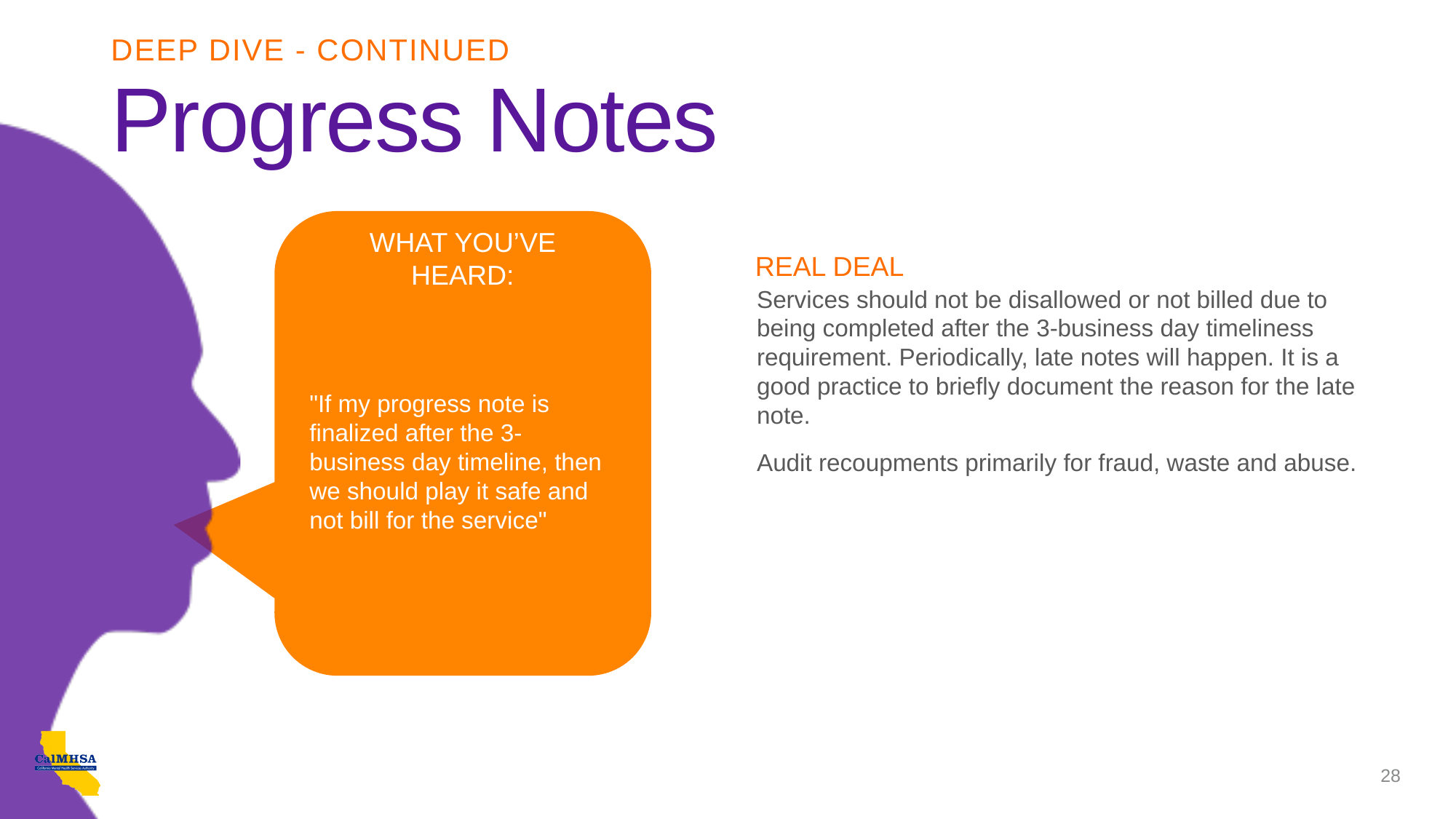

DEEP DIVE - CONTINUED
# Progress Notes
REAL DEAL
"If my progress note is finalized after the 3-business day timeline, then we should play it safe and not bill for the service"
Services should not be disallowed or not billed due to being completed after the 3-business day timeliness requirement. Periodically, late notes will happen. It is a good practice to briefly document the reason for the late note.
Audit recoupments primarily for fraud, waste and abuse.